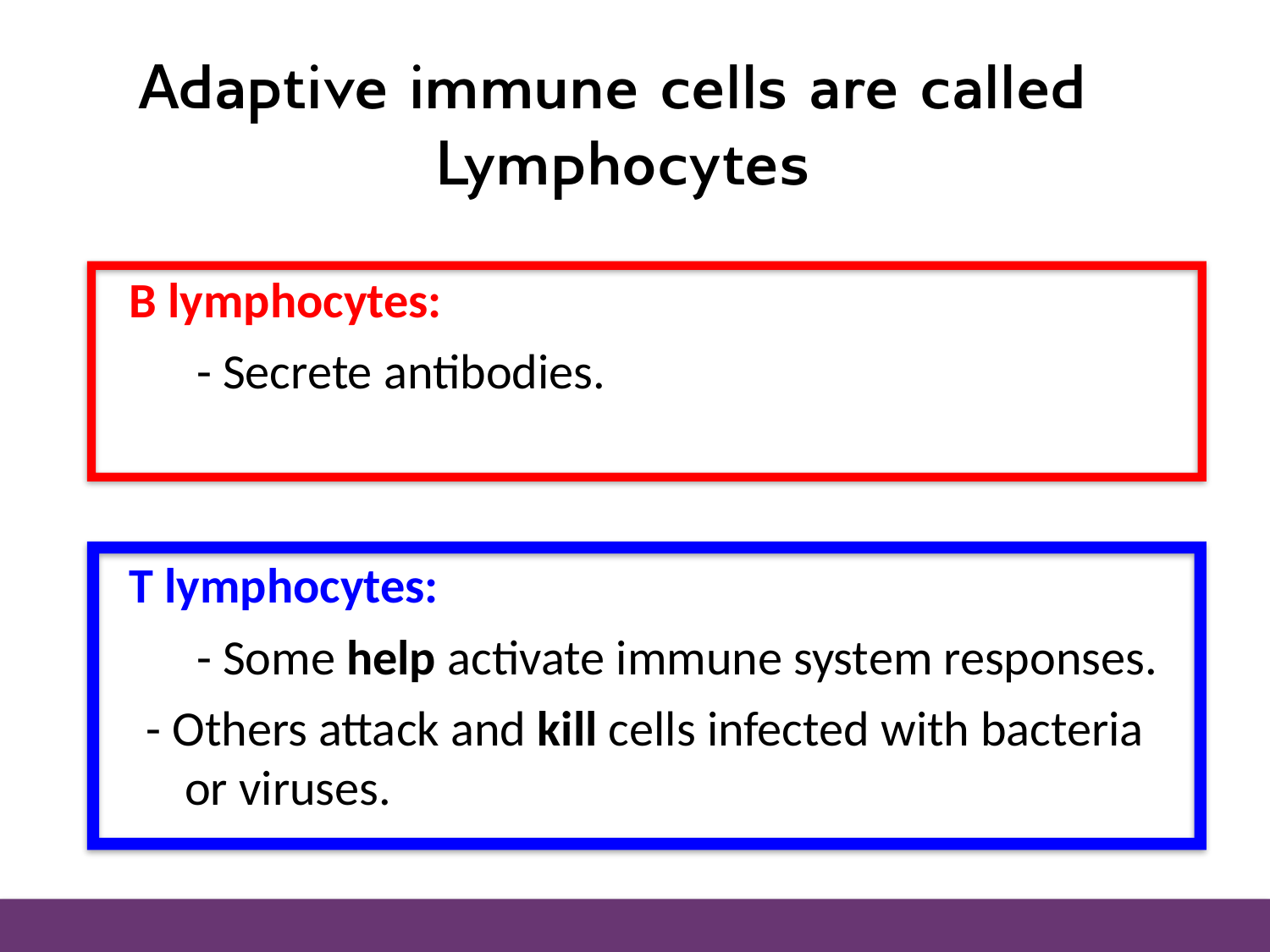

Adaptive immune cells are called
Lymphocytes

B lymphocytes:
      - Secrete antibodies.

T lymphocytes:
      - Some help activate immune system responses.
 - Others attack and kill cells infected with bacteria or viruses.